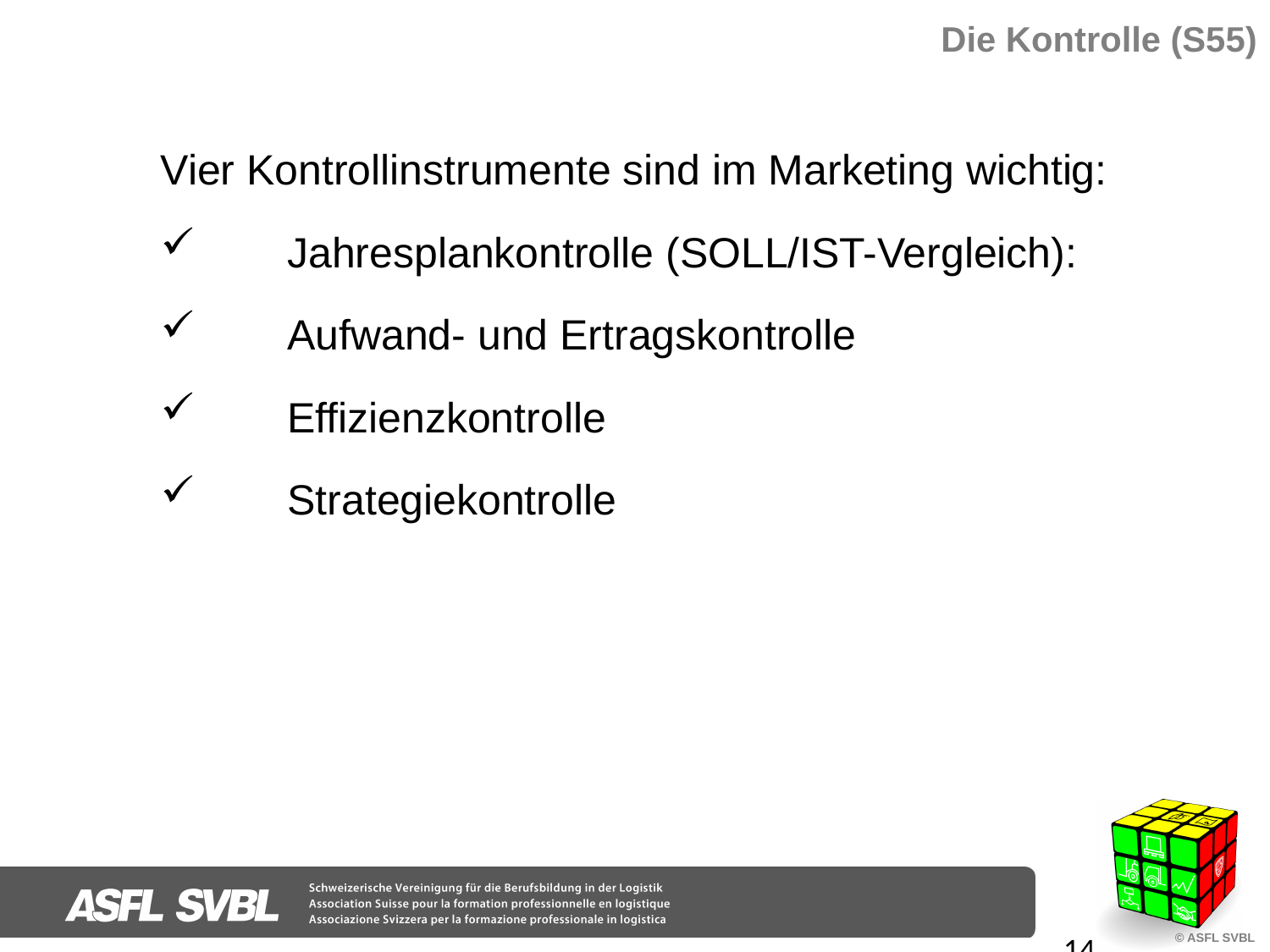

# Die Kontrolle (S55)
Vier Kontrollinstrumente sind im Marketing wichtig:
 	Jahresplankontrolle (SOLL/IST-Vergleich):
 	Aufwand- und Ertragskontrolle
 	Effizienzkontrolle
 	Strategiekontrolle
14